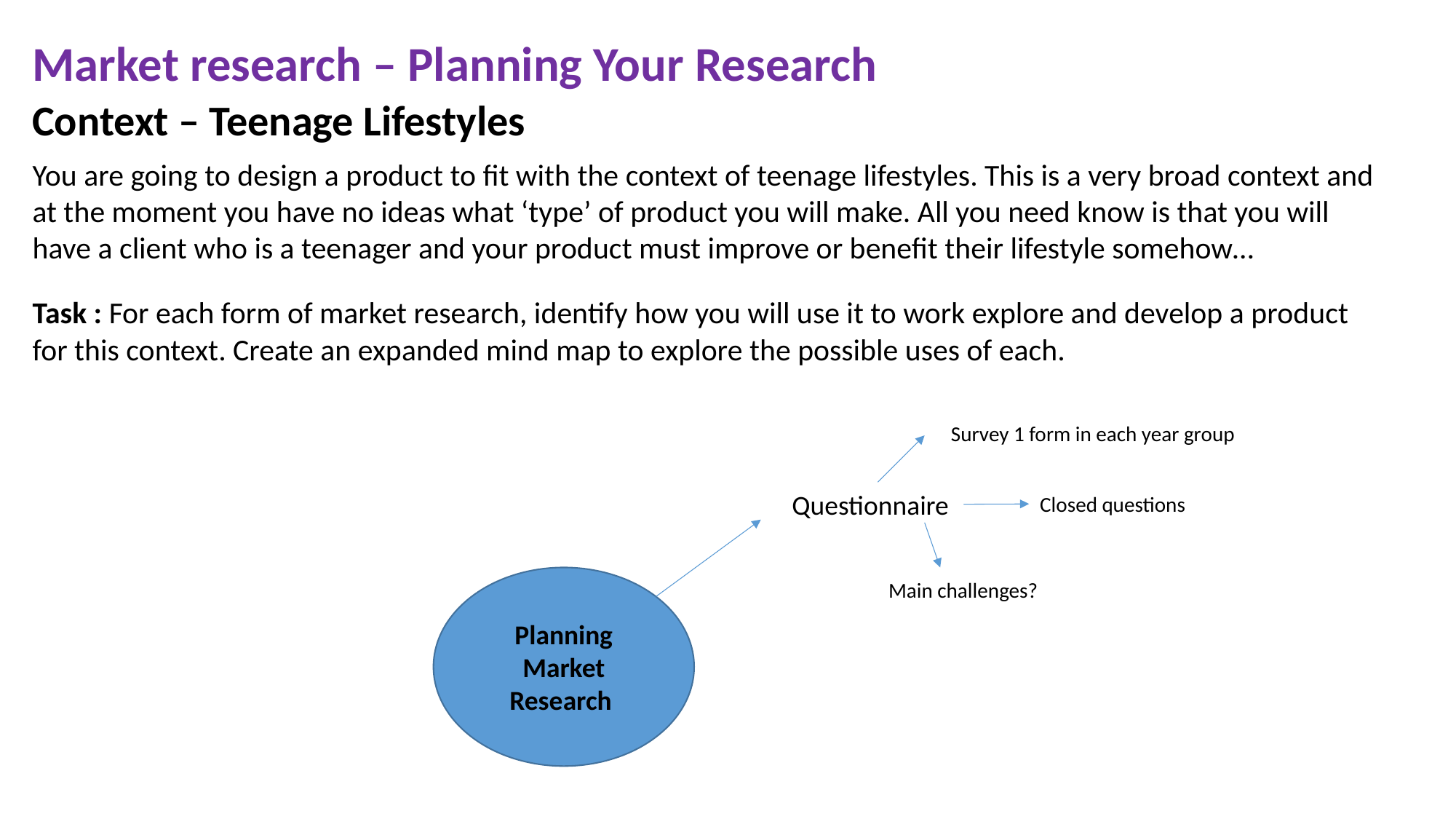

Market research – Planning Your Research
Context – Teenage Lifestyles
You are going to design a product to fit with the context of teenage lifestyles. This is a very broad context and at the moment you have no ideas what ‘type’ of product you will make. All you need know is that you will have a client who is a teenager and your product must improve or benefit their lifestyle somehow…

Task : For each form of market research, identify how you will use it to work explore and develop a product for this context. Create an expanded mind map to explore the possible uses of each.
Survey 1 form in each year group
Questionnaire
Closed questions
Planning Market Research
Main challenges?